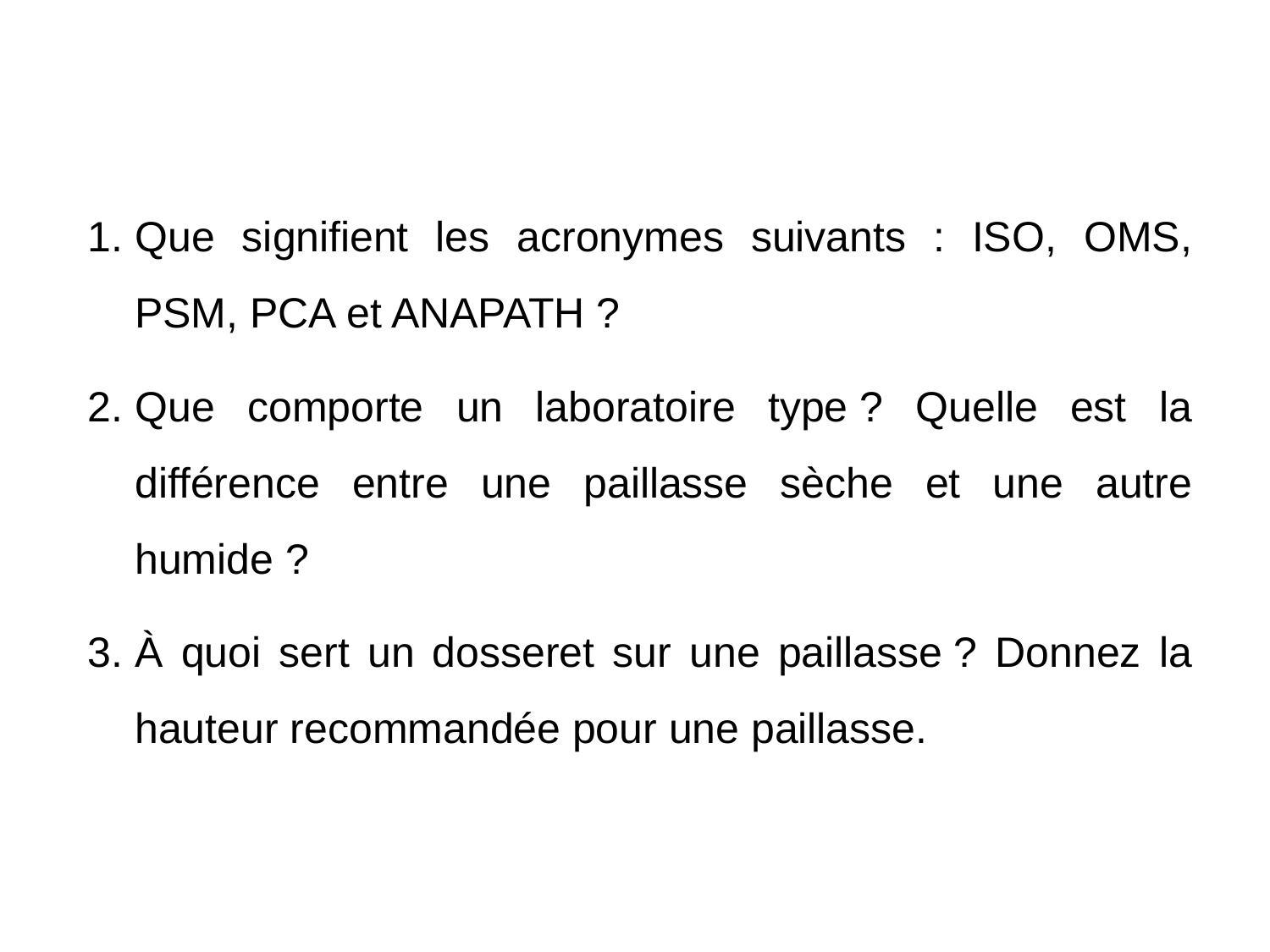

Que signifient les acronymes suivants : ISO, OMS, PSM, PCA et ANAPATH ?
Que comporte un laboratoire type ? Quelle est la différence entre une paillasse sèche et une autre humide ?
À quoi sert un dosseret sur une paillasse ? Donnez la hauteur recommandée pour une paillasse.